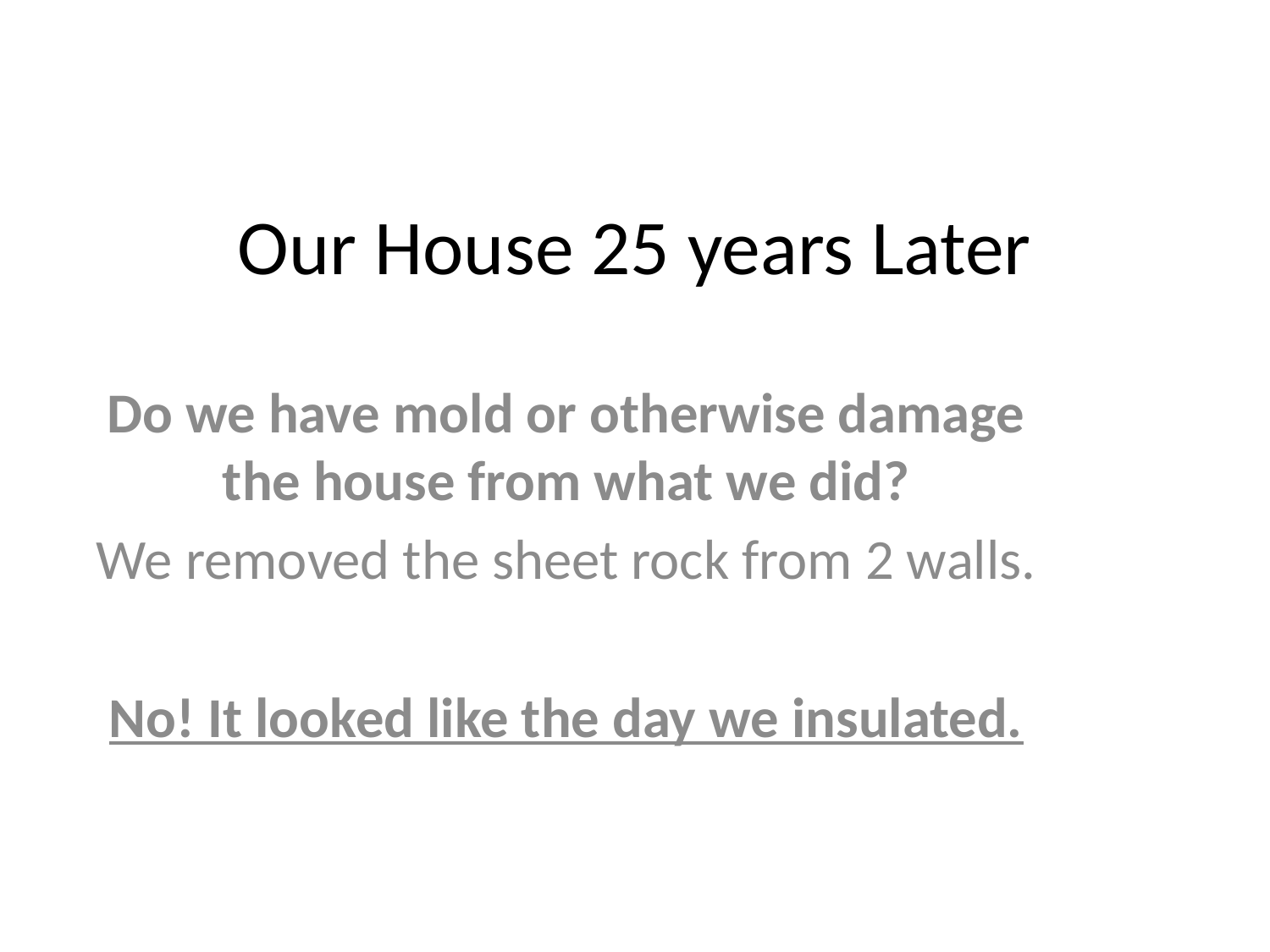

# Our House 25 years Later
Do we have mold or otherwise damage the house from what we did?
We removed the sheet rock from 2 walls.

No! It looked like the day we insulated.